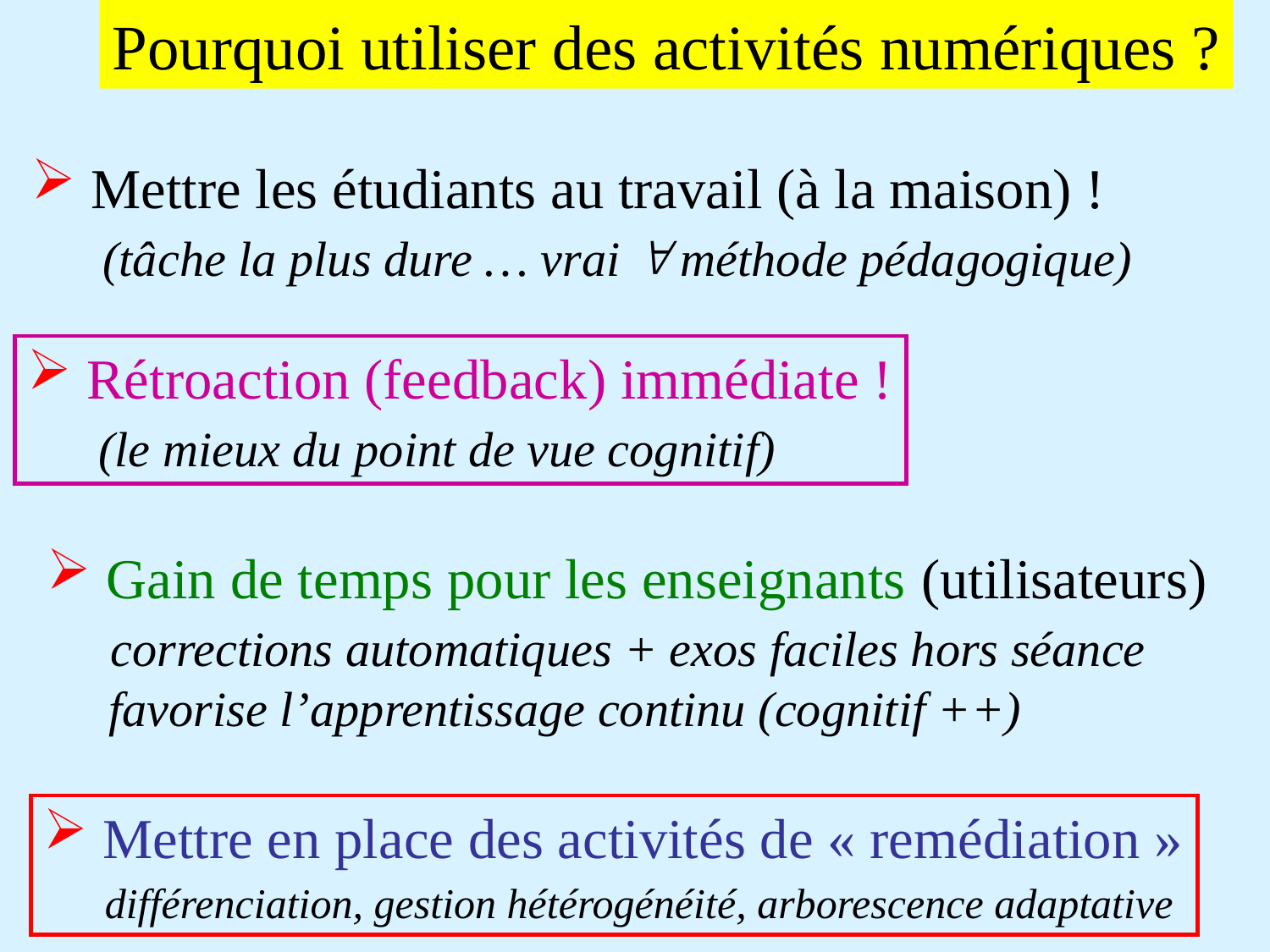

Pourquoi utiliser des activités numériques ?
 Mettre les étudiants au travail (à la maison) !
     (tâche la plus dure … vrai ∀ méthode pédagogique)
 Rétroaction (feedback) immédiate !
     (le mieux du point de vue cognitif)
 Gain de temps pour les enseignants (utilisateurs)
     corrections automatiques + exos faciles hors séance
     favorise l’apprentissage continu (cognitif ++)
 Mettre en place des activités de « remédiation »
     différenciation, gestion hétérogénéité, arborescence adaptative